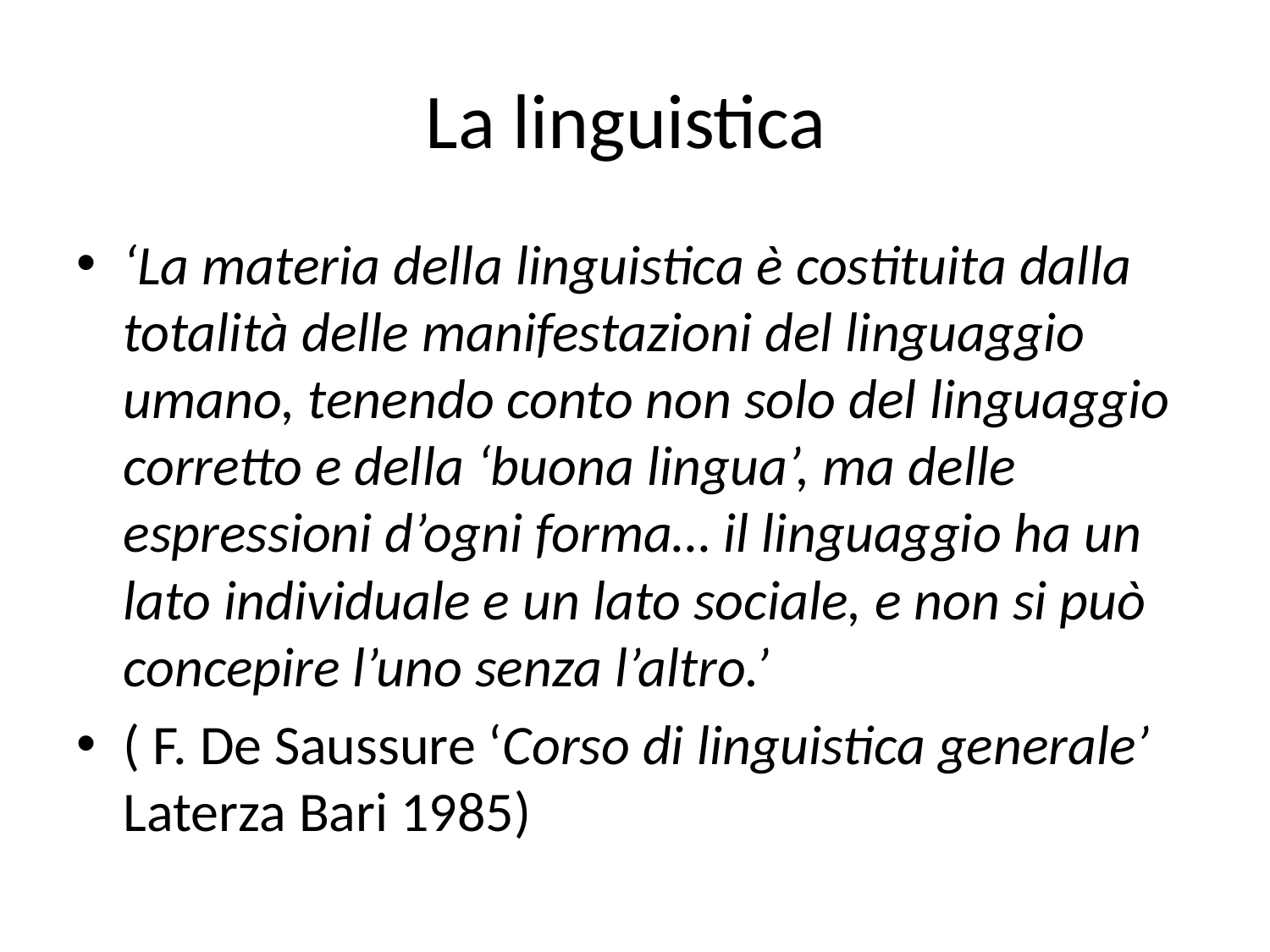

# La linguistica
‘La materia della linguistica è costituita dalla totalità delle manifestazioni del linguaggio umano, tenendo conto non solo del linguaggio corretto e della ‘buona lingua’, ma delle espressioni d’ogni forma… il linguaggio ha un lato individuale e un lato sociale, e non si può concepire l’uno senza l’altro.’
( F. De Saussure ‘Corso di linguistica generale’  Laterza Bari 1985)